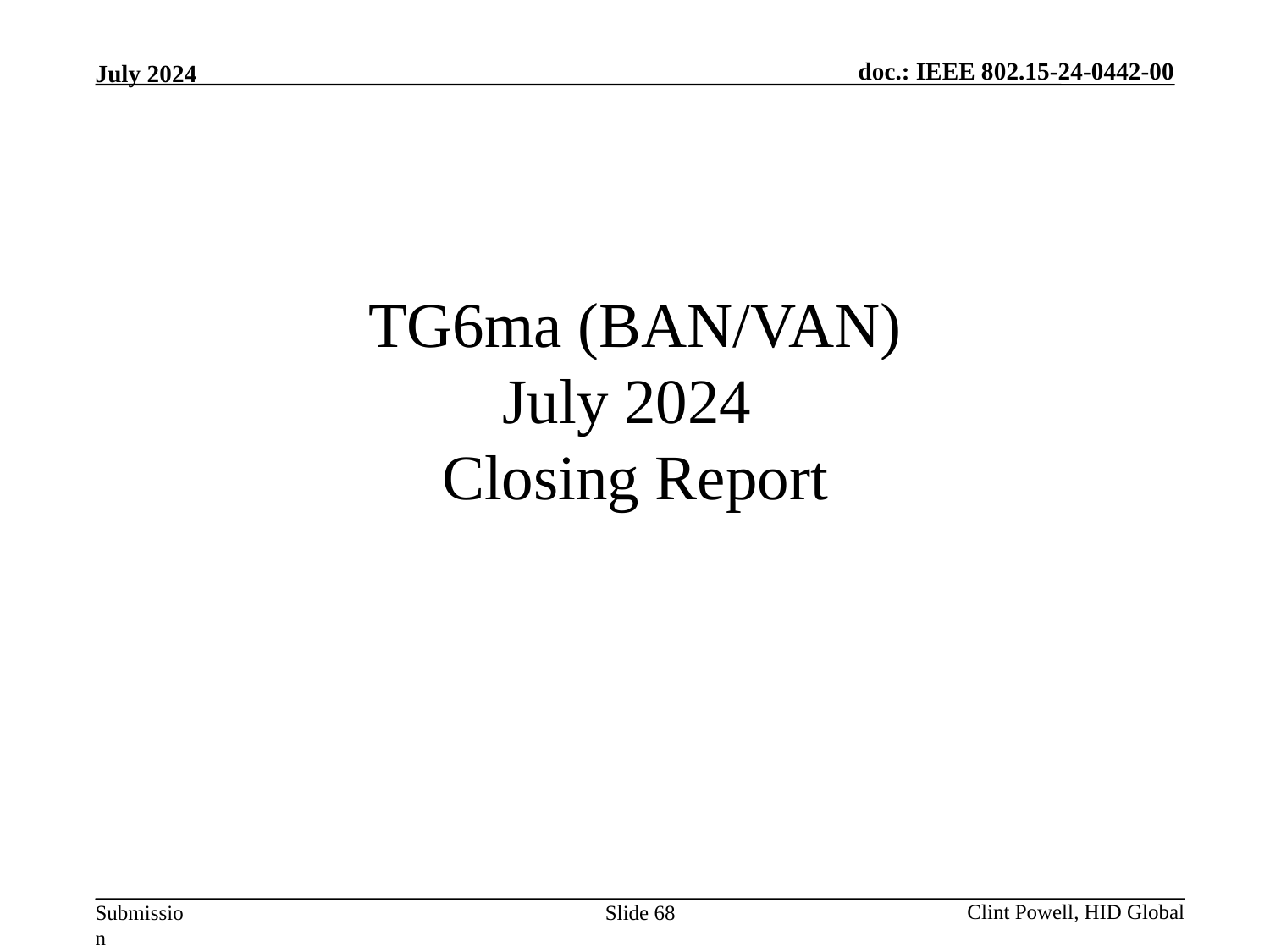

# TG6ma (BAN/VAN) July 2024 Closing Report
Slide 68